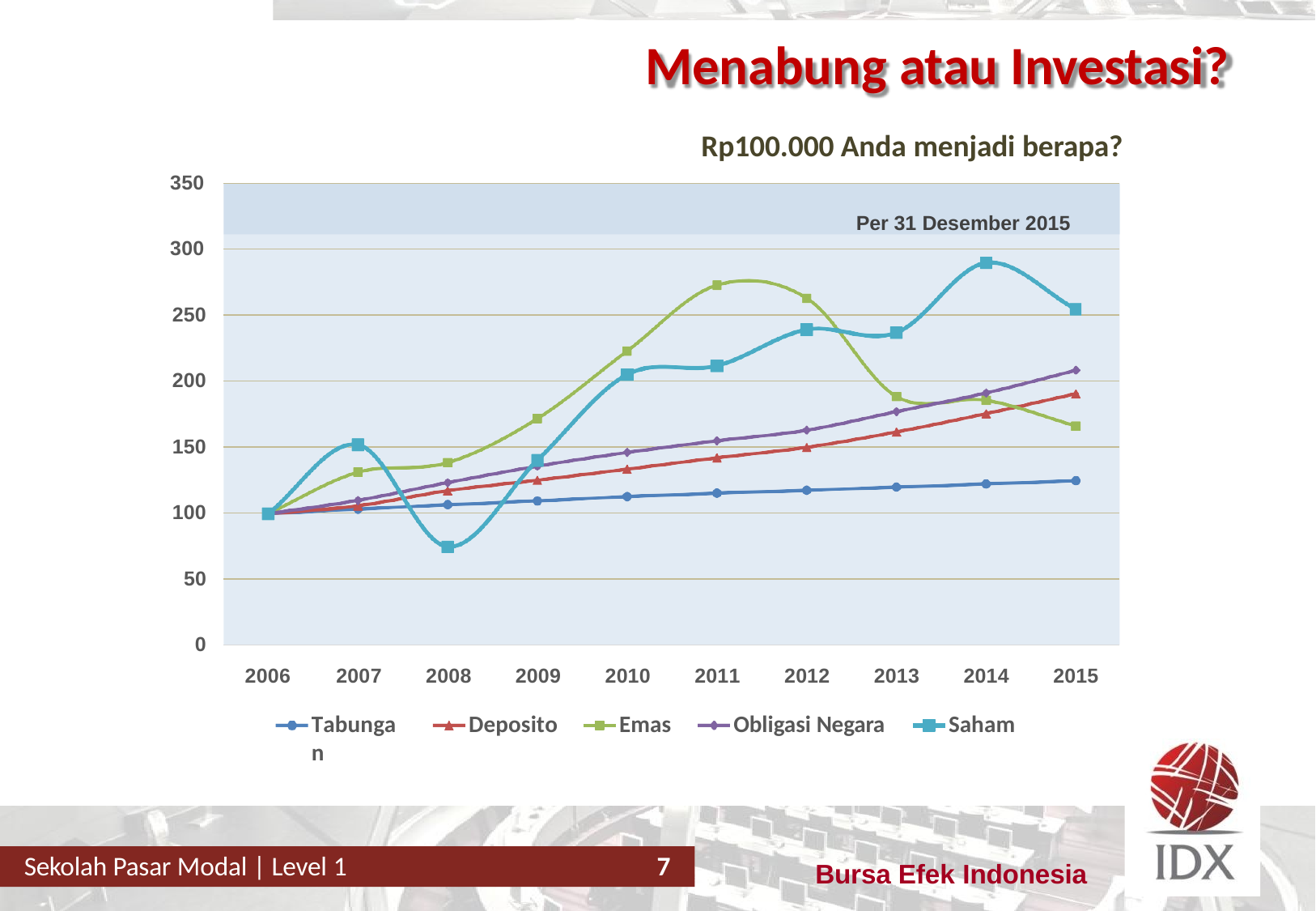

# Menabung atau Investasi?
Rp100.000 Anda menjadi berapa?
350

Per 31 Desember 2015
300
250

200

150

100

50

0
2006	2007	2008	2009	2010	2011	2012	2013	2014	2015

Obligasi Negara
Tabungan
Deposito
Emas
Saham

Sekolah Pasar Modal | Level 1
7
Bursa Efek Indonesia